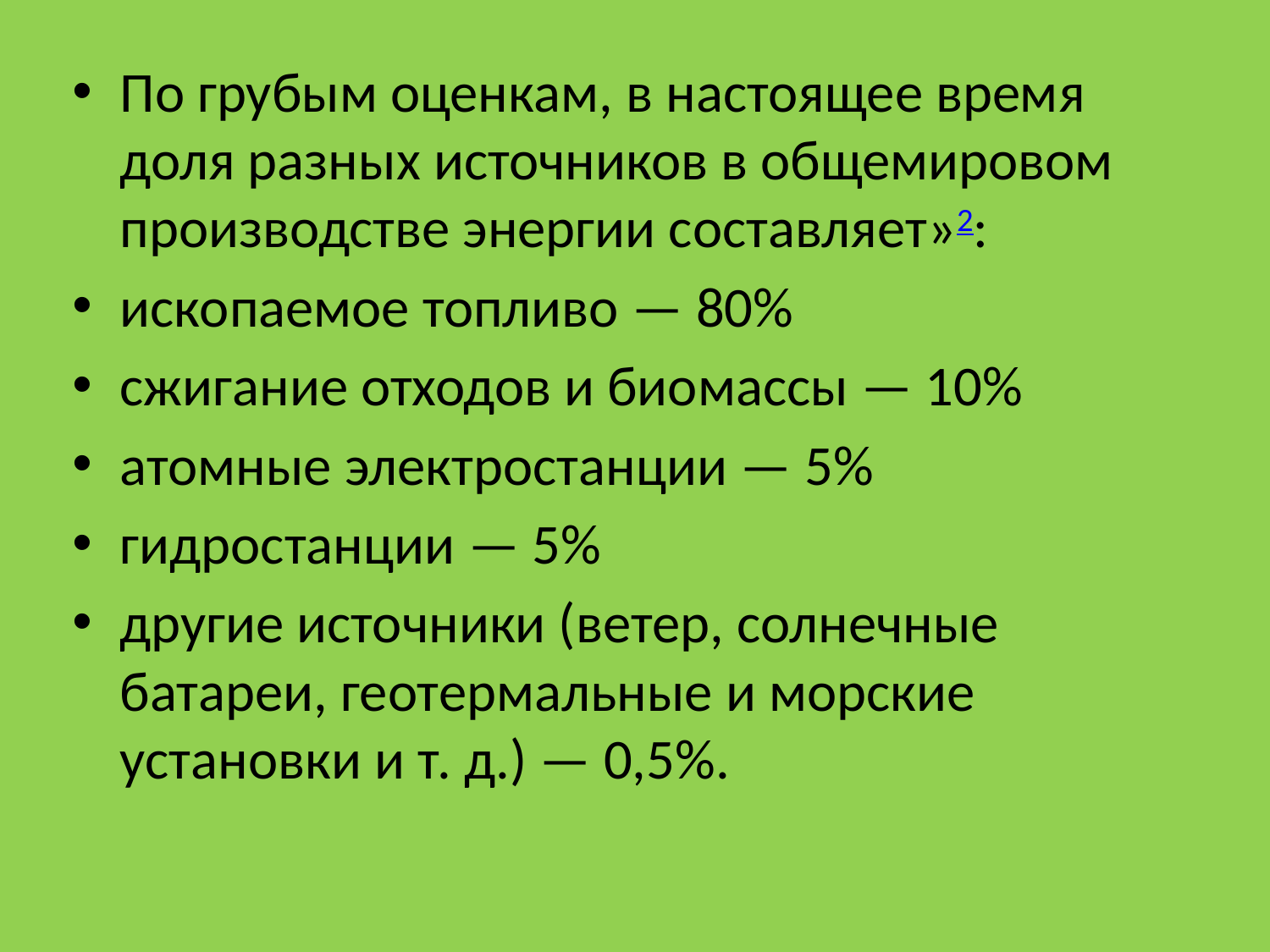

По грубым оценкам, в настоящее время доля разных источников в общемировом производстве энергии составляет»2:
ископаемое топливо — 80%
сжигание отходов и биомассы — 10%
атомные электростанции — 5%
гидростанции — 5%
другие источники (ветер, солнечные батареи, геотермальные и морские установки и т. д.) — 0,5%.